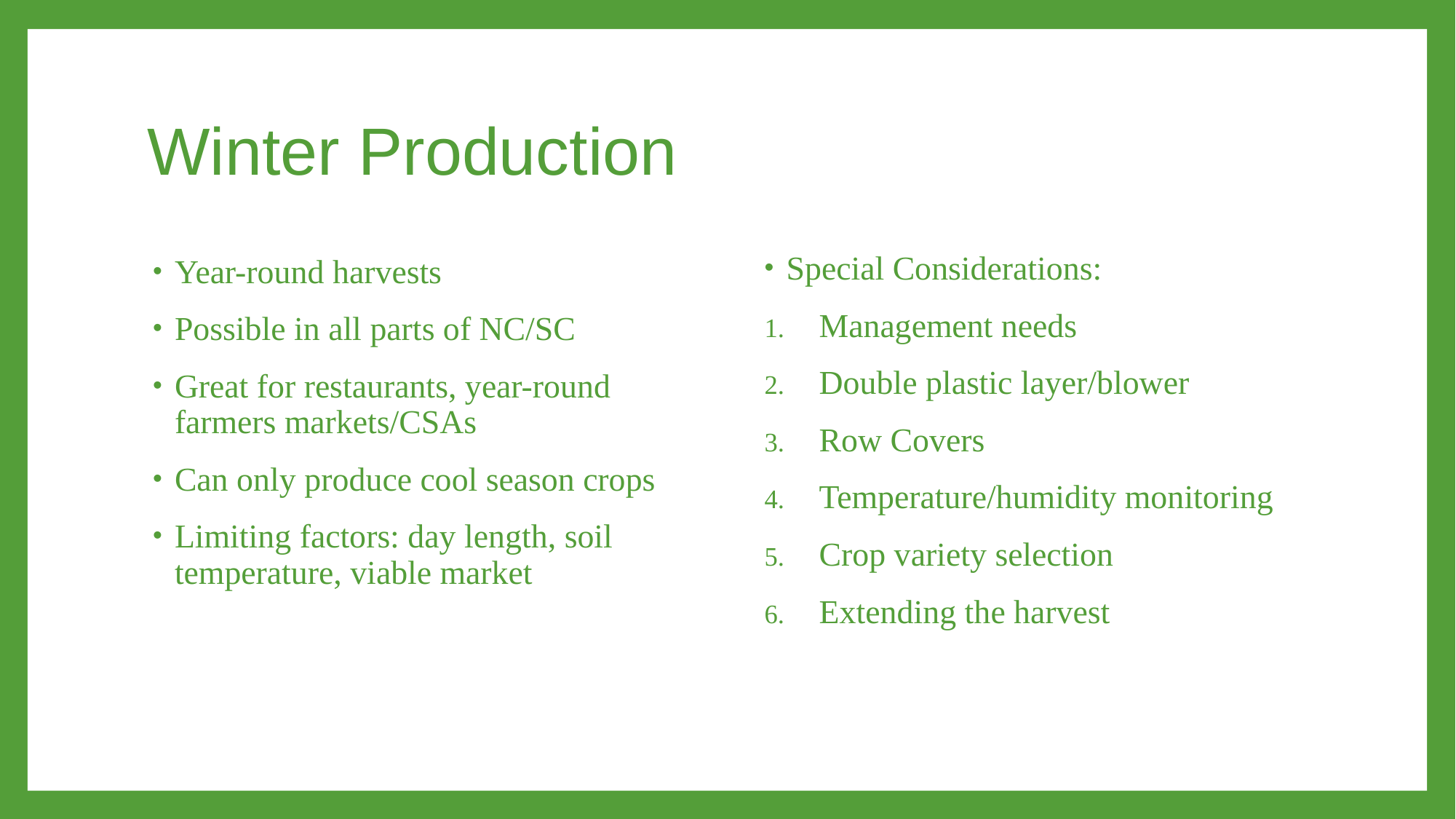

# Winter Production
Special Considerations:
Management needs
Double plastic layer/blower
Row Covers
Temperature/humidity monitoring
Crop variety selection
Extending the harvest

Year-round harvests
Possible in all parts of NC/SC
Great for restaurants, year-round farmers markets/CSAs
Can only produce cool season crops
Limiting factors: day length, soil temperature, viable market